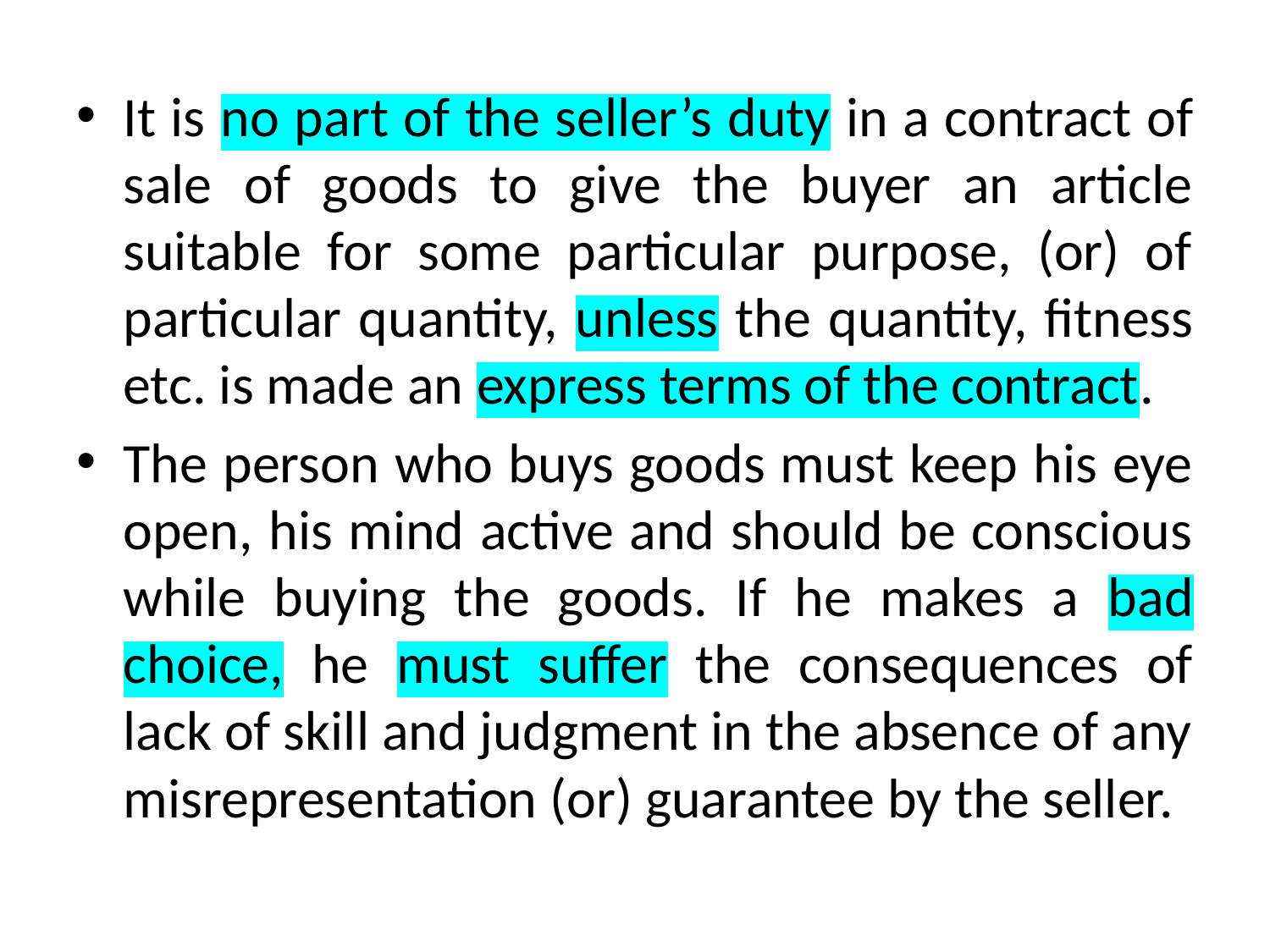

It is no part of the seller’s duty in a contract of sale of goods to give the buyer an article suitable for some particular purpose, (or) of particular quantity, unless the quantity, fitness etc. is made an express terms of the contract.
The person who buys goods must keep his eye open, his mind active and should be conscious while buying the goods. If he makes a bad choice, he must suffer the consequences of lack of skill and judgment in the absence of any misrepresentation (or) guarantee by the seller.